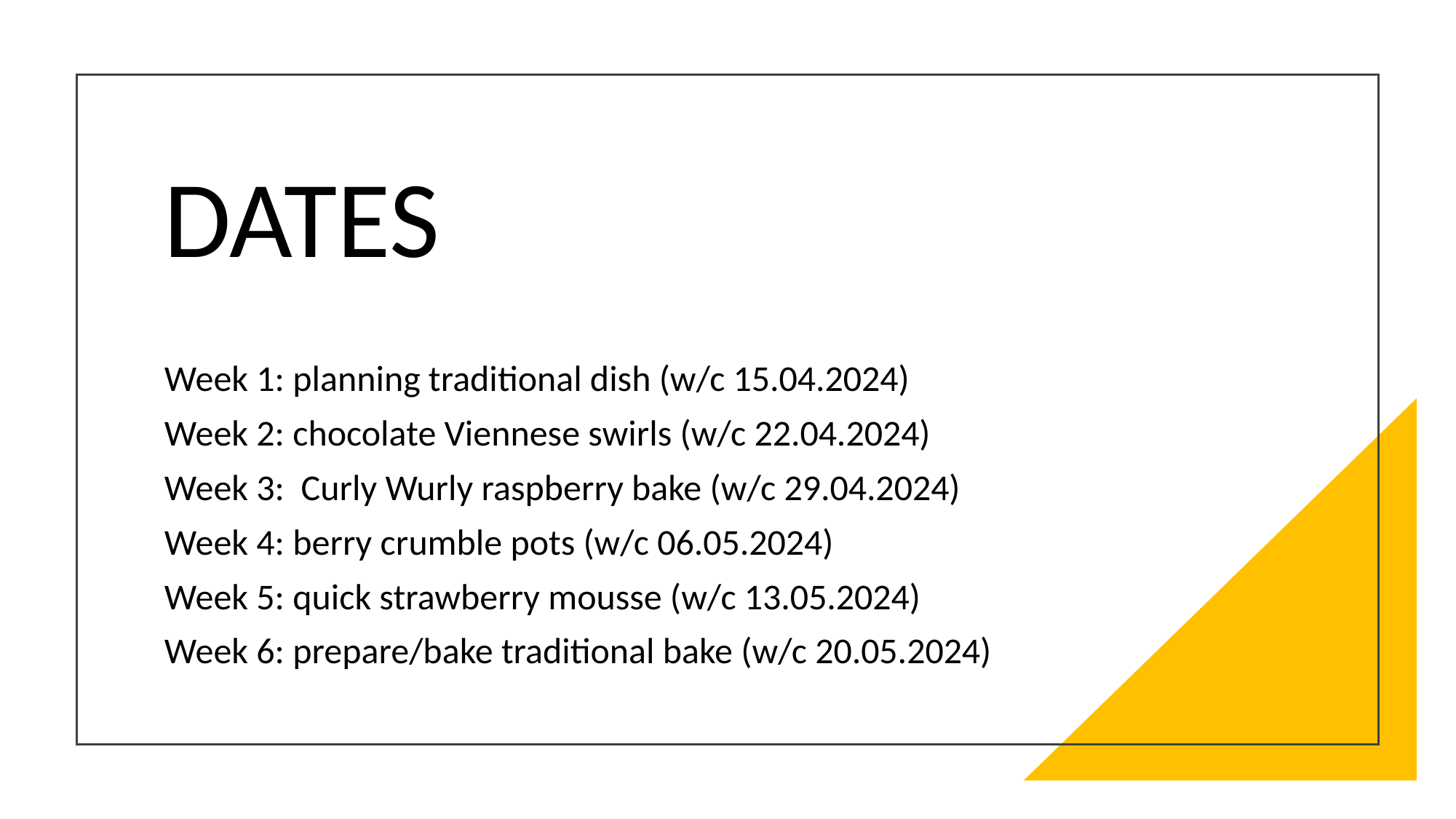

# DATES
Week 1: planning traditional dish (w/c 15.04.2024)
Week 2: chocolate Viennese swirls (w/c 22.04.2024)
Week 3:  Curly Wurly raspberry bake (w/c 29.04.2024)
Week 4: berry crumble pots (w/c 06.05.2024)
Week 5: quick strawberry mousse (w/c 13.05.2024)
Week 6: prepare/bake traditional bake (w/c 20.05.2024)